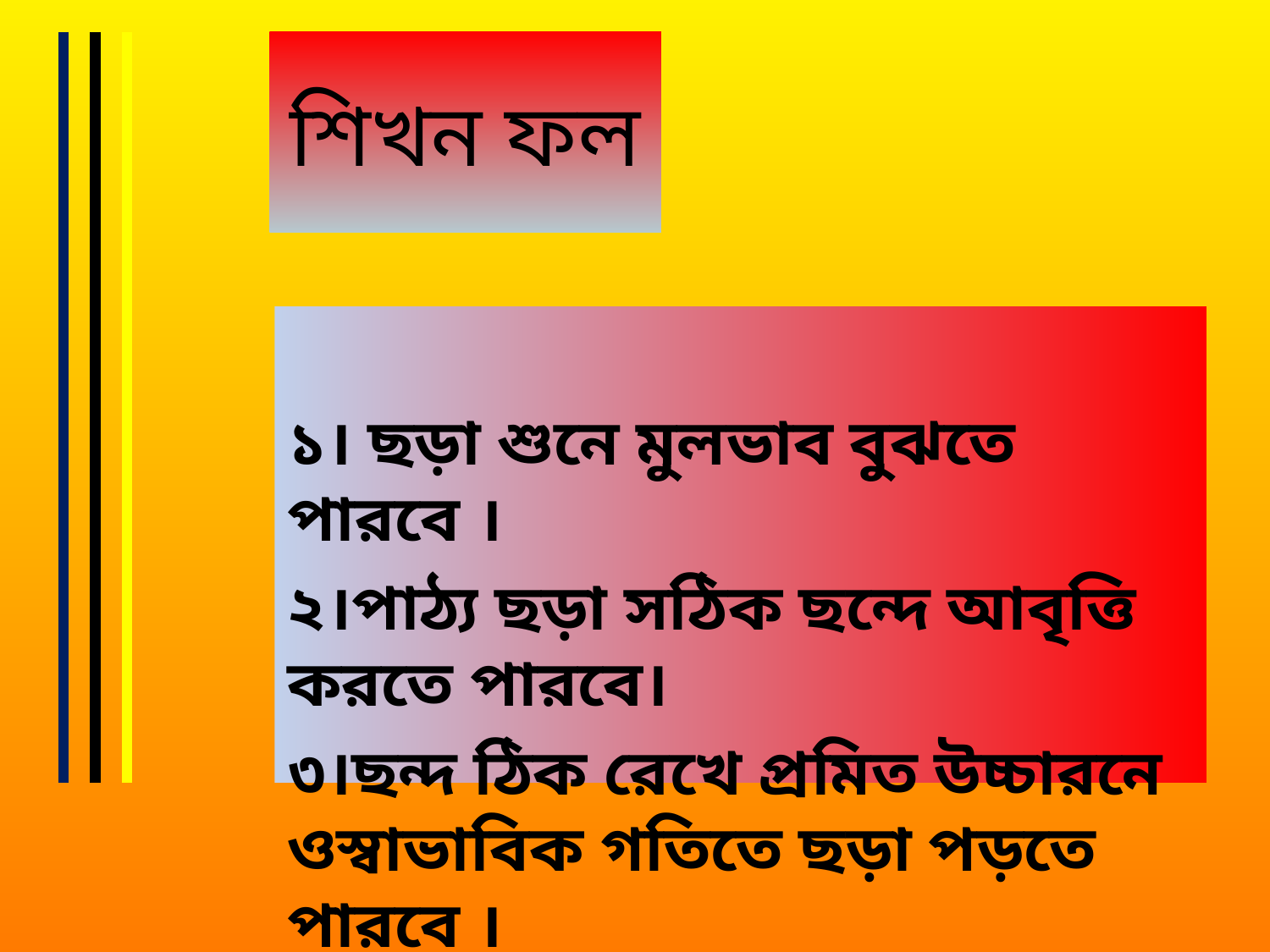

# শিখন ফল

১। ছড়া শুনে মুলভাব বুঝতে পারবে ।
২।পাঠ্য ছড়া সঠিক ছন্দে আবৃত্তি  করতে পারবে।
৩।ছন্দ ঠিক রেখে প্রমিত উচ্চারনে ওস্বাভাবিক গতিতে ছড়া পড়তে পারবে ।